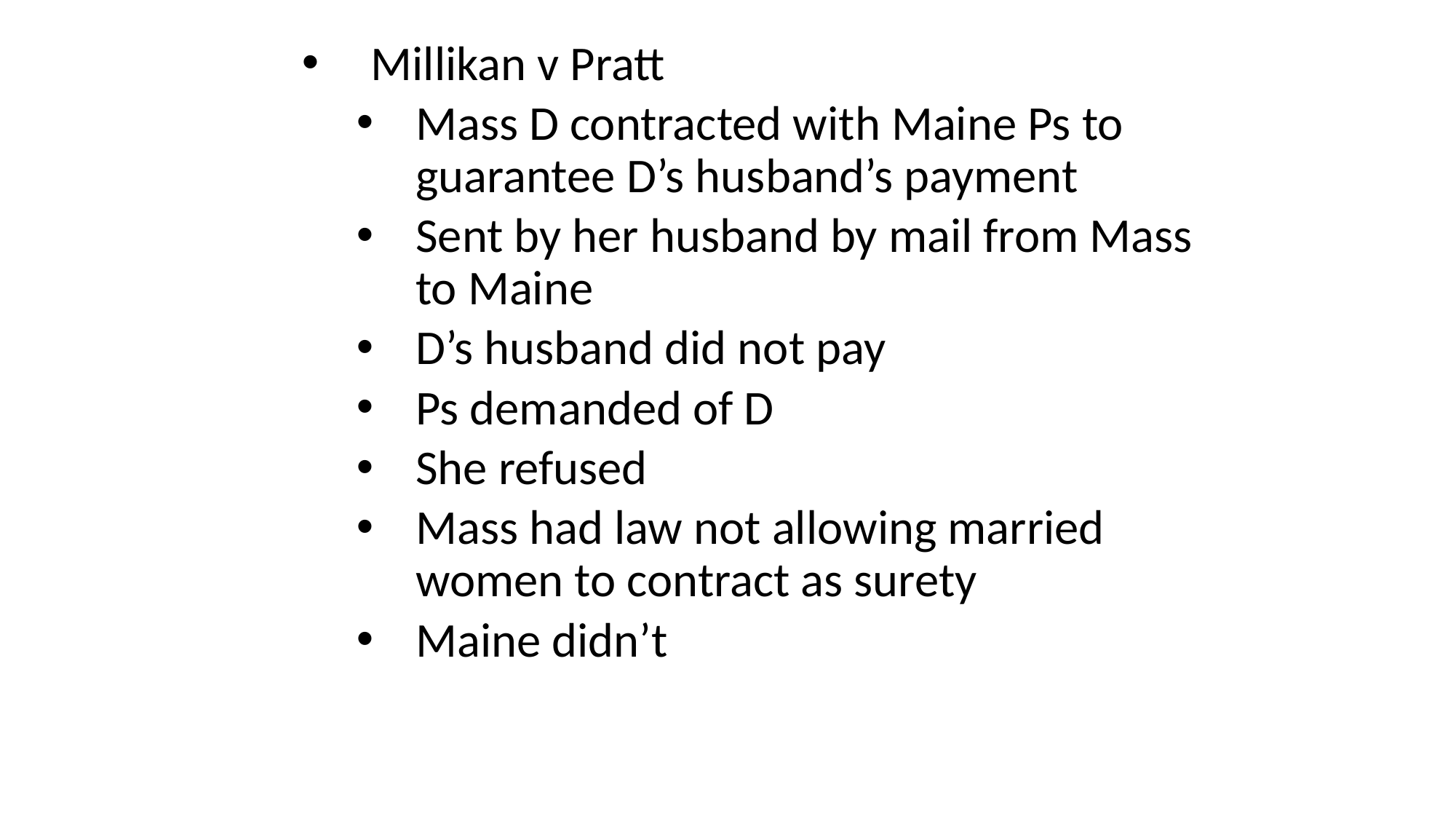

# Millikan v Pratt
Mass D contracted with Maine Ps to guarantee D’s husband’s payment
Sent by her husband by mail from Mass to Maine
D’s husband did not pay
Ps demanded of D
She refused
Mass had law not allowing married women to contract as surety
Maine didn’t